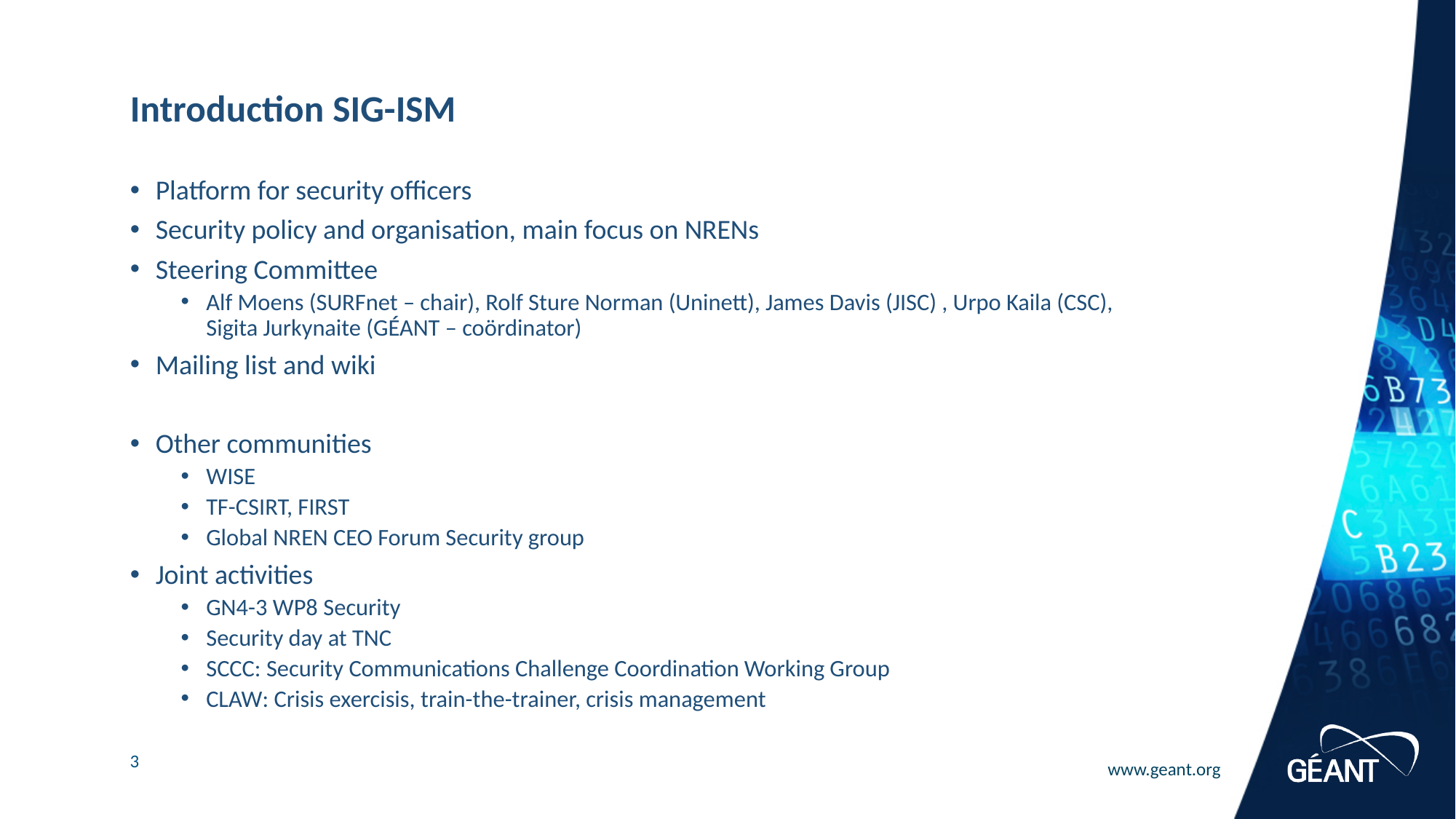

# Introduction SIG-ISM
Platform for security officers
Security policy and organisation, main focus on NRENs
Steering Committee
Alf Moens (SURFnet – chair), Rolf Sture Norman (Uninett), James Davis (JISC) , Urpo Kaila (CSC), Sigita Jurkynaite (GÉANT – coördinator)
Mailing list and wiki

Other communities
WISE
TF-CSIRT, FIRST
Global NREN CEO Forum Security group
Joint activities
GN4-3 WP8 Security
Security day at TNC
SCCC: Security Communications Challenge Coordination Working Group
CLAW: Crisis exercisis, train-the-trainer, crisis management